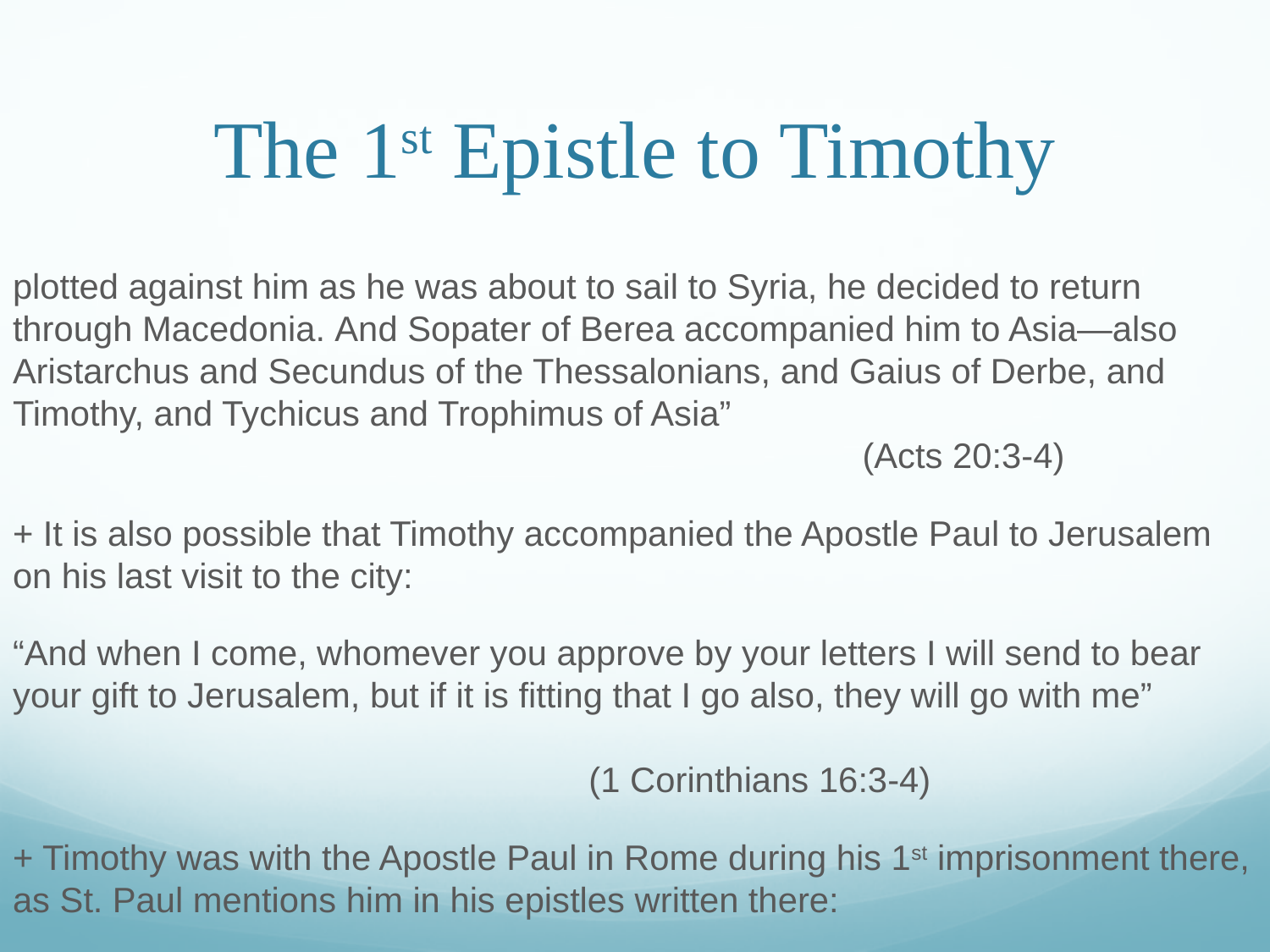

# The 1st Epistle to Timothy
plotted against him as he was about to sail to Syria, he decided to return through Macedonia. And Sopater of Berea accompanied him to Asia—also Aristarchus and Secundus of the Thessalonians, and Gaius of Derbe, and Timothy, and Tychicus and Trophimus of Asia”										         (Acts 20:3-4)
+ It is also possible that Timothy accompanied the Apostle Paul to Jerusalem on his last visit to the city:
“And when I come, whomever you approve by your letters I will send to bear your gift to Jerusalem, but if it is fitting that I go also, they will go with me”					         									       (1 Corinthians 16:3-4)
+ Timothy was with the Apostle Paul in Rome during his 1st imprisonment there, as St. Paul mentions him in his epistles written there: